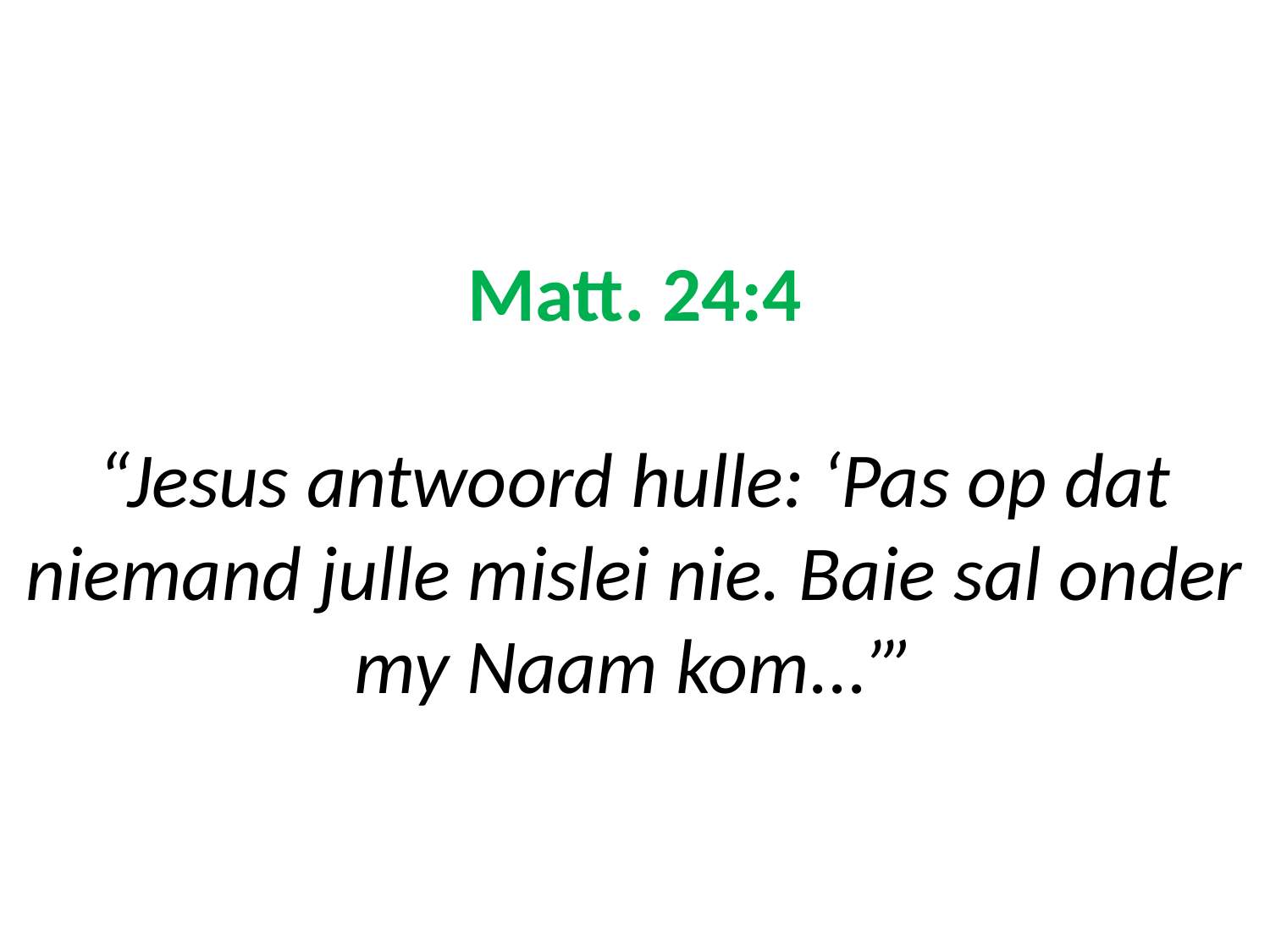

# Matt. 24:4 “Jesus antwoord hulle: ‘Pas op dat niemand julle mislei nie. Baie sal onder my Naam kom...’”